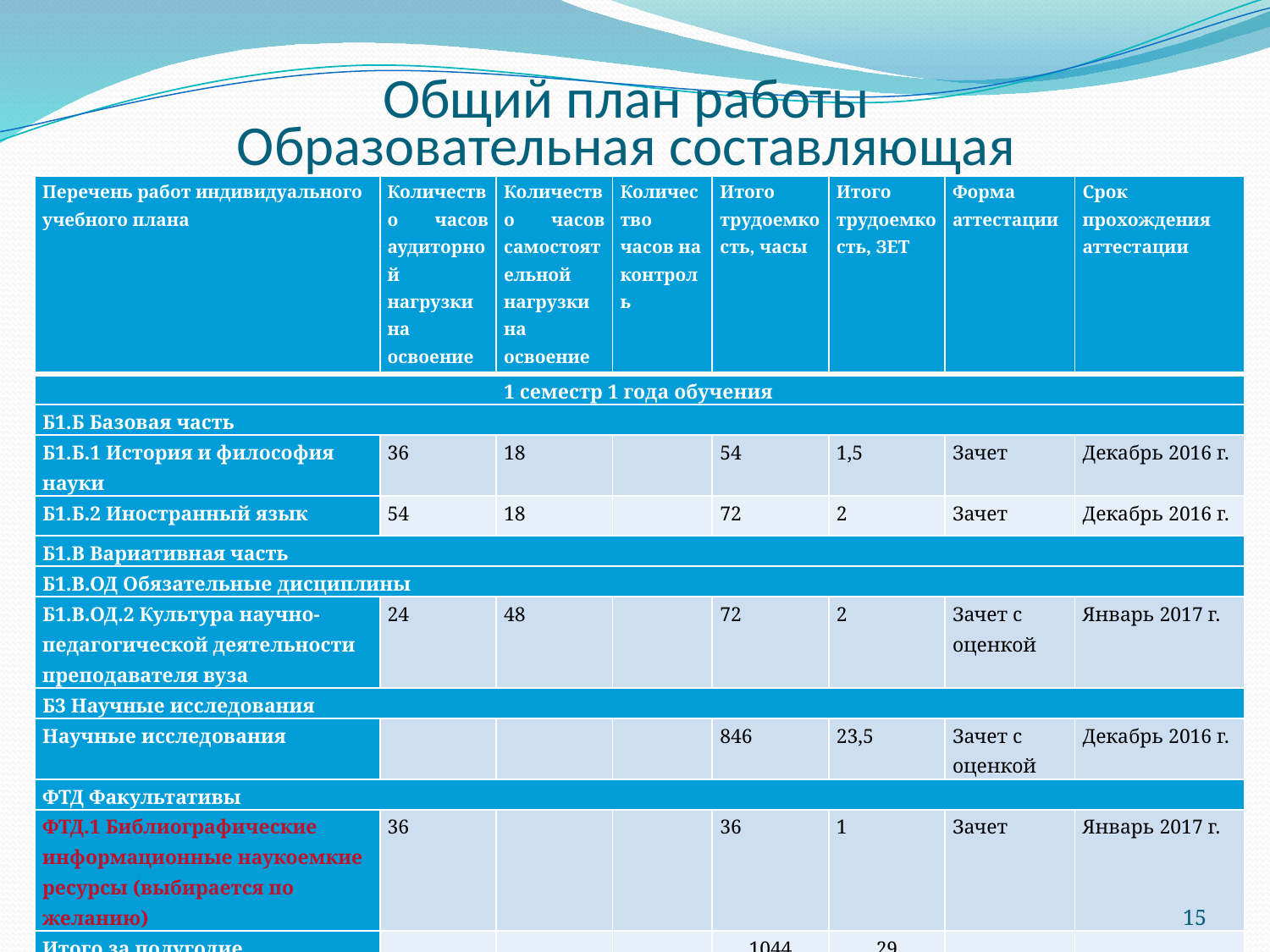

# Общий план работы Образовательная составляющая
| Перечень работ индивидуального учебного плана | Количество часов аудиторной нагрузки на освоение | Количество часов самостоятельной нагрузки на освоение | Количество часов на контроль | Итого трудоемкость, часы | Итого трудоемкость, ЗЕТ | Форма аттестации | Срок прохождения аттестации |
| --- | --- | --- | --- | --- | --- | --- | --- |
| 1 семестр 1 года обучения |  |  |  |  |  |  |  |
| Б1.Б Базовая часть |  |  |  |  |  |  |  |
| Б1.Б.1 История и философия науки | 36 | 18 |  | 54 | 1,5 | Зачет | Декабрь 2016 г. |
| Б1.Б.2 Иностранный язык | 54 | 18 |  | 72 | 2 | Зачет | Декабрь 2016 г. |
| Б1.В Вариативная часть |  |  |  |  |  |  |  |
| Б1.В.ОД Обязательные дисциплины |  |  |  |  |  |  |  |
| Б1.В.ОД.2 Культура научно-педагогической деятельности преподавателя вуза | 24 | 48 |  | 72 | 2 | Зачет с оценкой | Январь 2017 г. |
| Б3 Научные исследования |  |  |  |  |  |  |  |
| Научные исследования |  |  |  | 846 | 23,5 | Зачет с оценкой | Декабрь 2016 г. |
| ФТД Факультативы |  |  |  |  |  |  |  |
| ФТД.1 Библиографические информационные наукоемкие ресурсы (выбирается по желанию) | 36 |  |  | 36 | 1 | Зачет | Январь 2017 г. |
| Итого за полугодие |  |  |  | 1044 (1080) | 29 (30) |  |  |
15